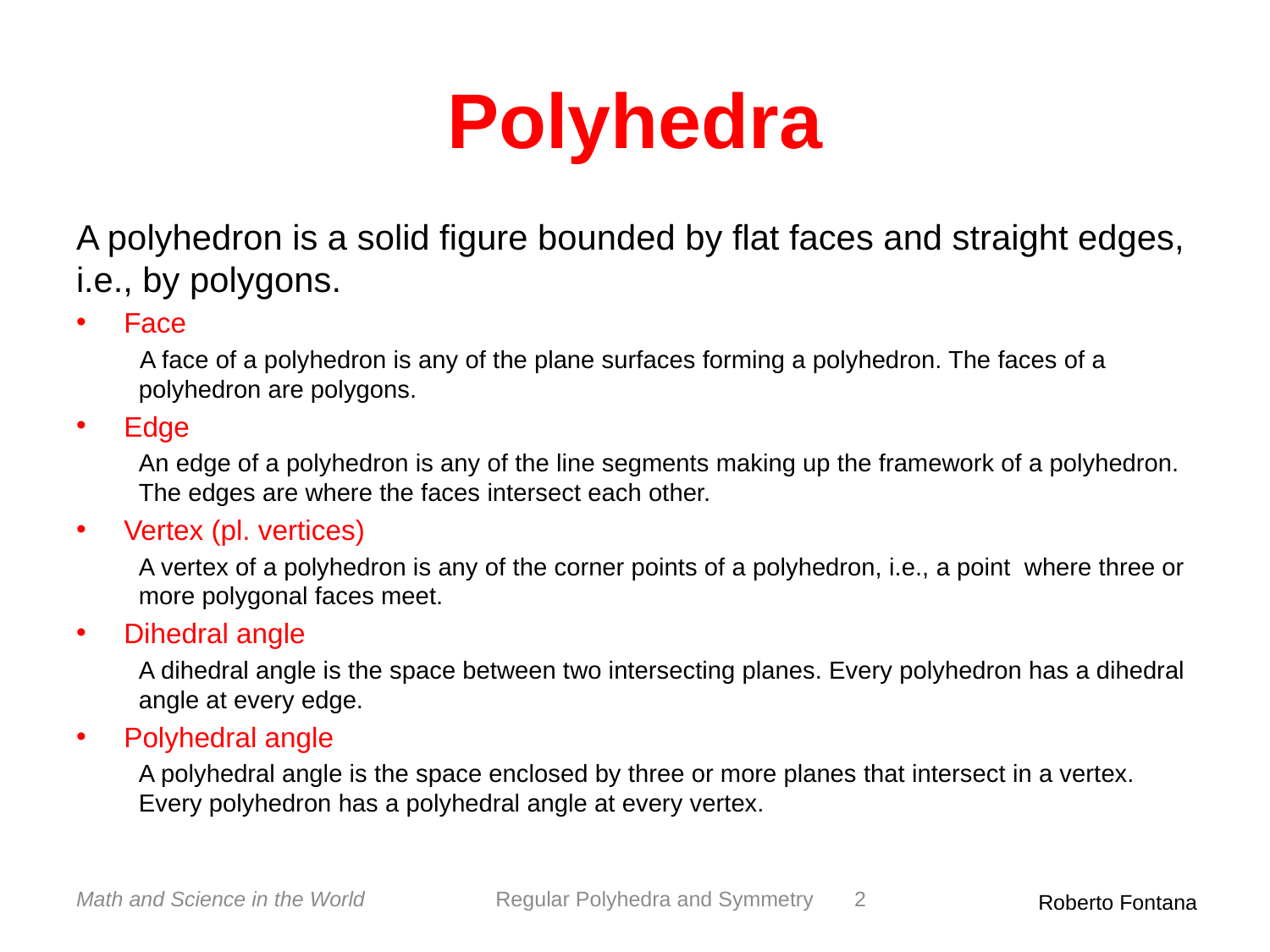

# Polyhedra
A polyhedron is a solid figure bounded by flat faces and straight edges, i.e., by polygons.
Face﻿
A face of a polyhedron is any of the plane surfaces forming a polyhedron. The faces of a polyhedron are polygons.
Edge
An edge of a polyhedron is any of the line segments making up the framework of a polyhedron. The edges are where the faces intersect each other.
Vertex (pl. vertices)
A vertex of a polyhedron is any of the corner points of a polyhedron, i.e., a point  where three or more polygonal faces meet.
Dihedral angle
A dihedral angle is the space between two intersecting planes. Every polyhedron has a dihedral angle at every edge.
Polyhedral angle
A polyhedral angle is the space enclosed by three or more planes that intersect in a vertex.  Every polyhedron has a polyhedral angle at every vertex.
Math and Science in the World
Regular Polyhedra and Symmetry
2